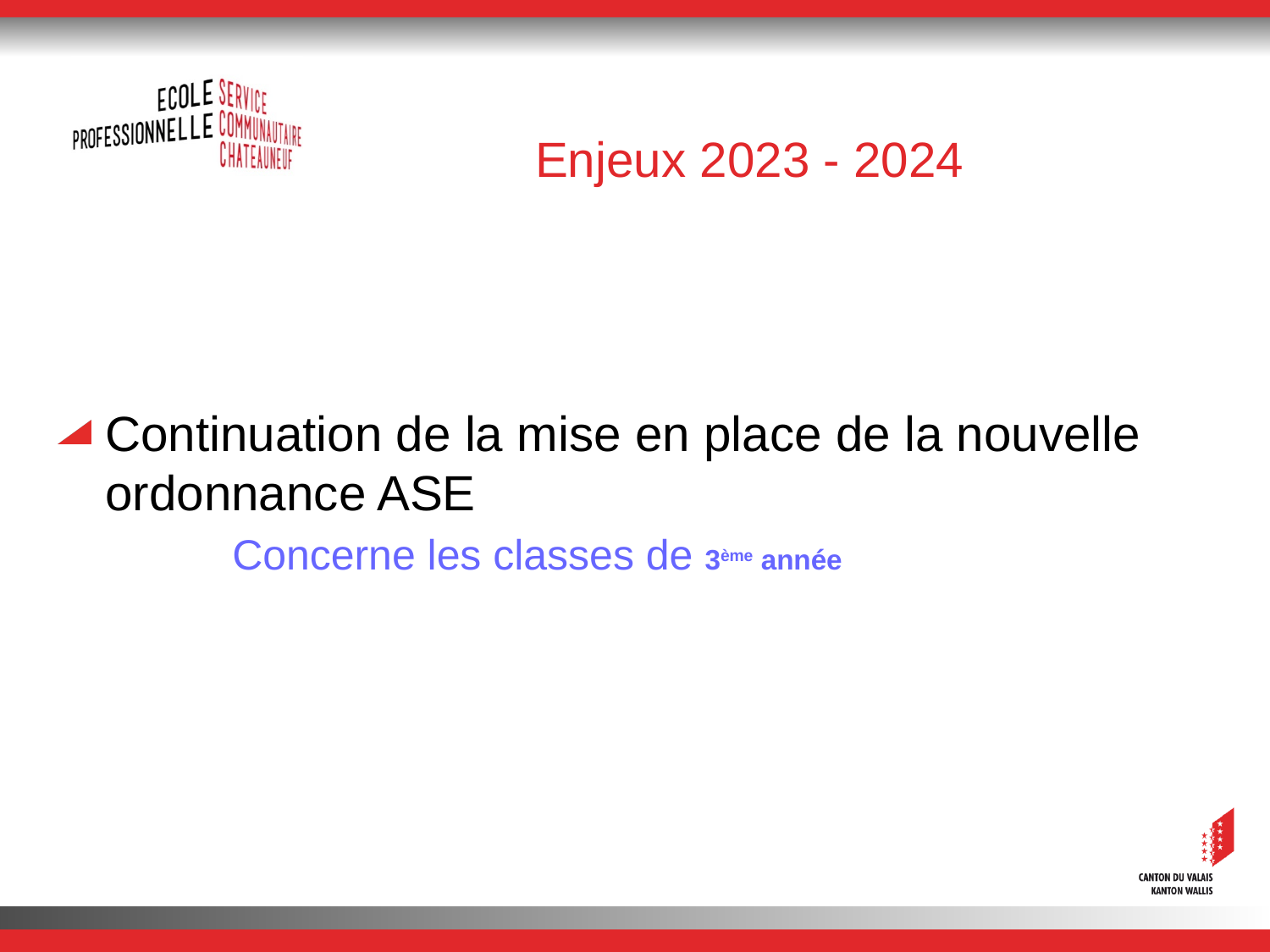

# Enjeux 2023 - 2024
Continuation de la mise en place de la nouvelle ordonnance ASE
	Concerne les classes de 3ème année